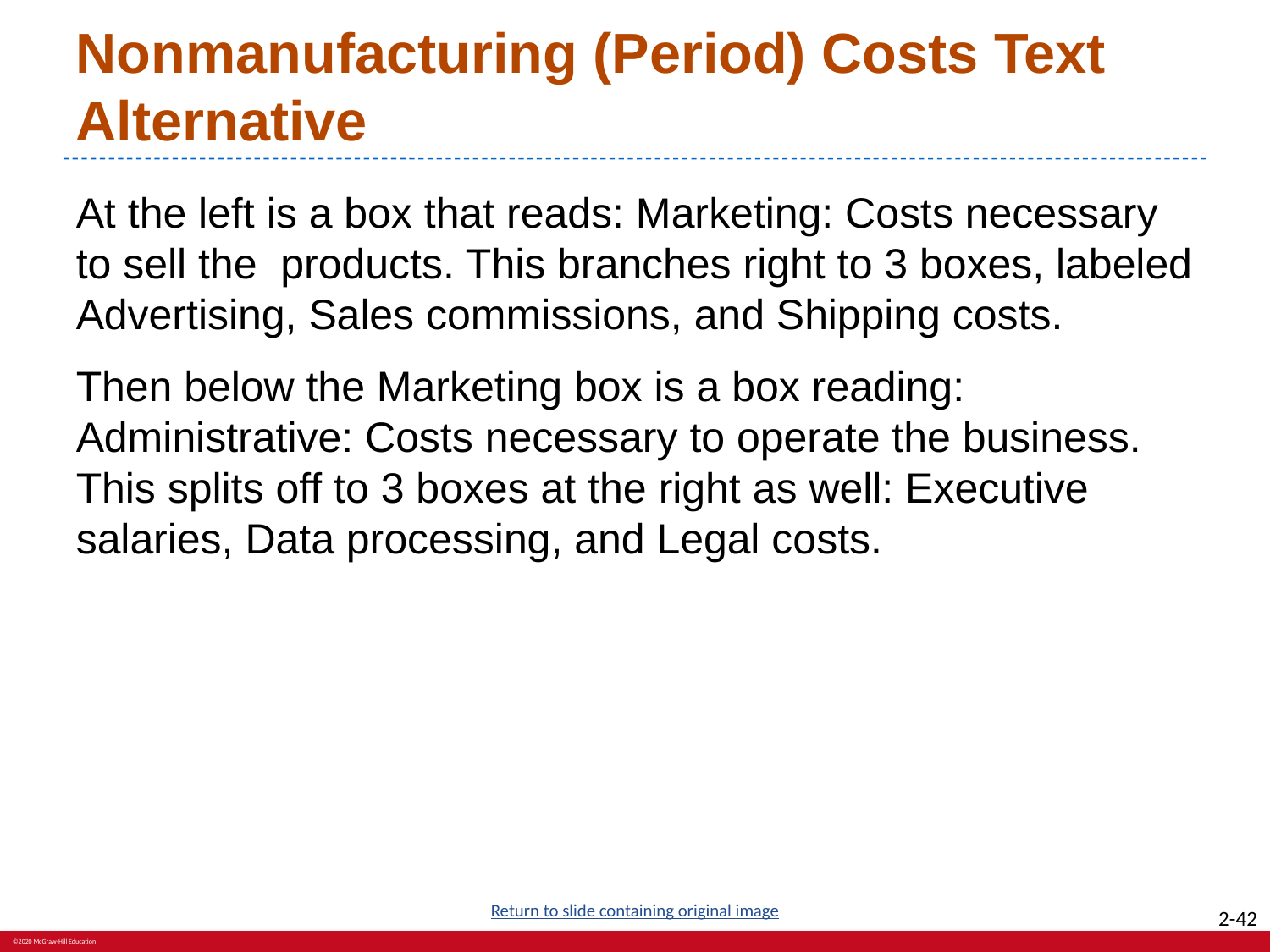

# Nonmanufacturing (Period) Costs Text Alternative
At the left is a box that reads: Marketing: Costs necessary to sell the  products. This branches right to 3 boxes, labeled Advertising, Sales commissions, and Shipping costs.
Then below the Marketing box is a box reading: Administrative: Costs necessary to operate the business. This splits off to 3 boxes at the right as well: Executive salaries, Data processing, and Legal costs.
Return to slide containing original image